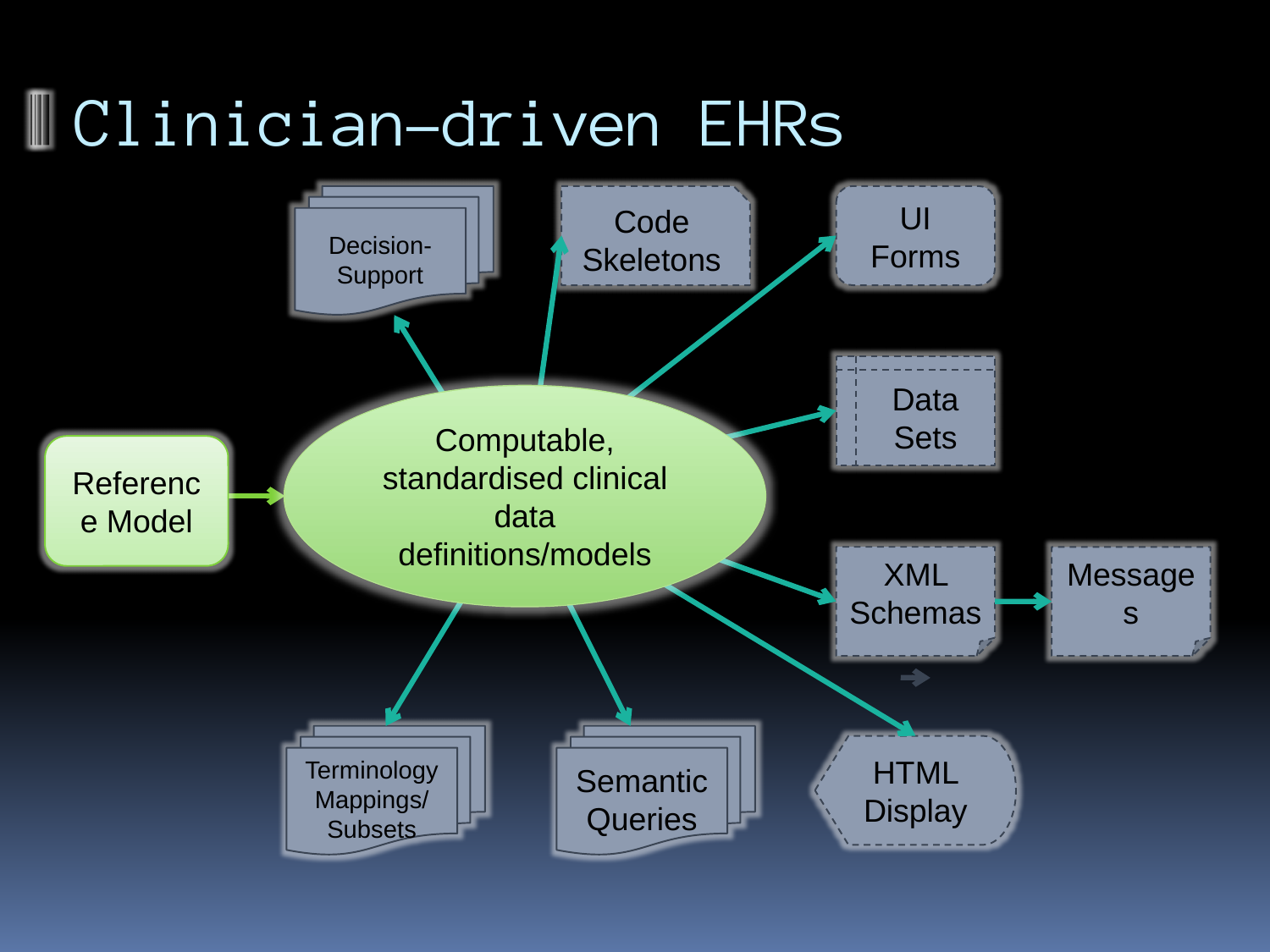

Clinician-driven EHRs
Decision-Support
Code Skeletons
UI Forms
Data Sets
Computable, standardised clinical data definitions/models
Standardised clinical content definitions
Reference Model
XML Schemas
Messages
Terminology Mappings/ Subsets
Semantic Queries
HTML Display